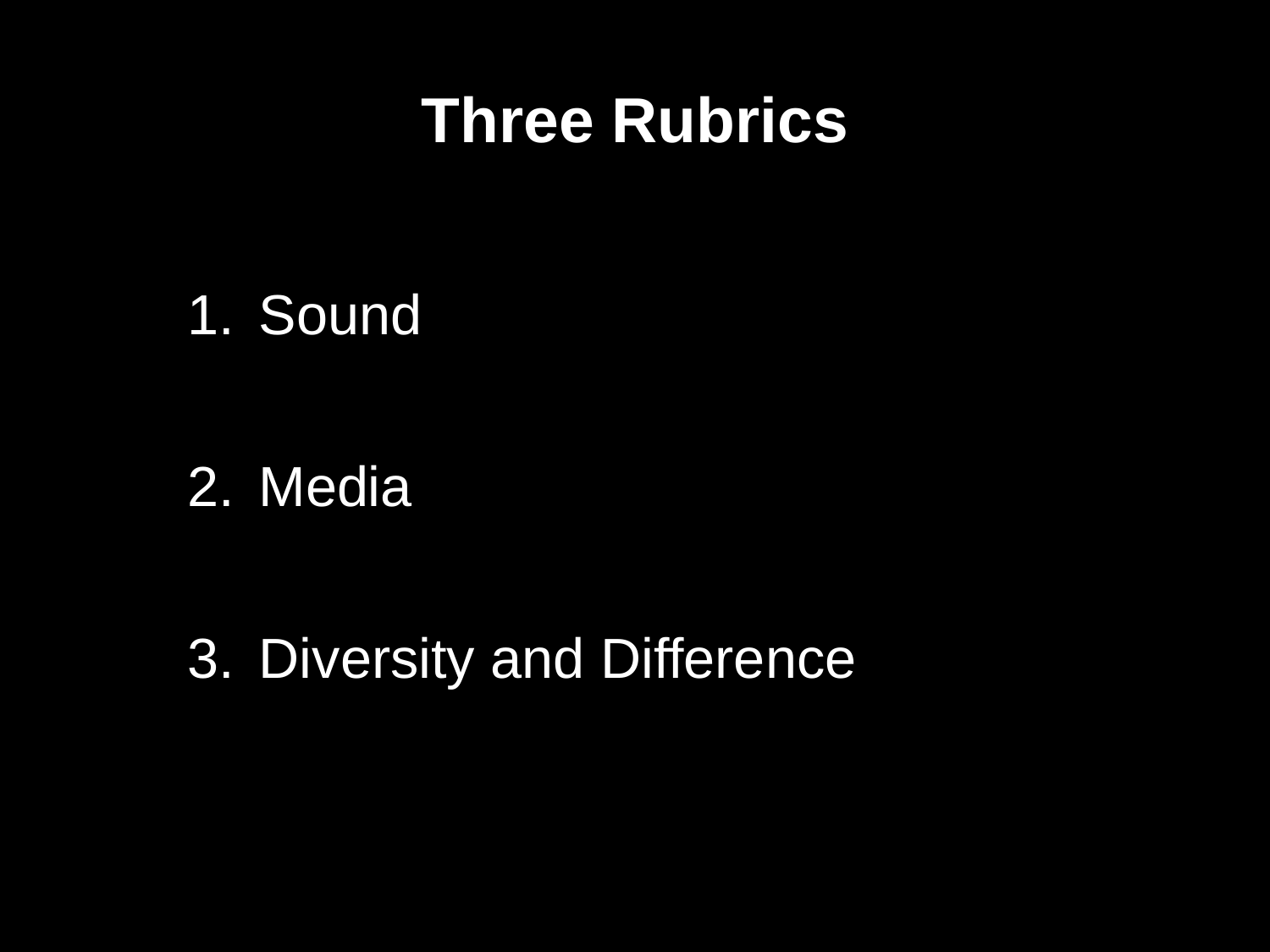

# Three Rubrics
Sound

Media

Diversity and Difference